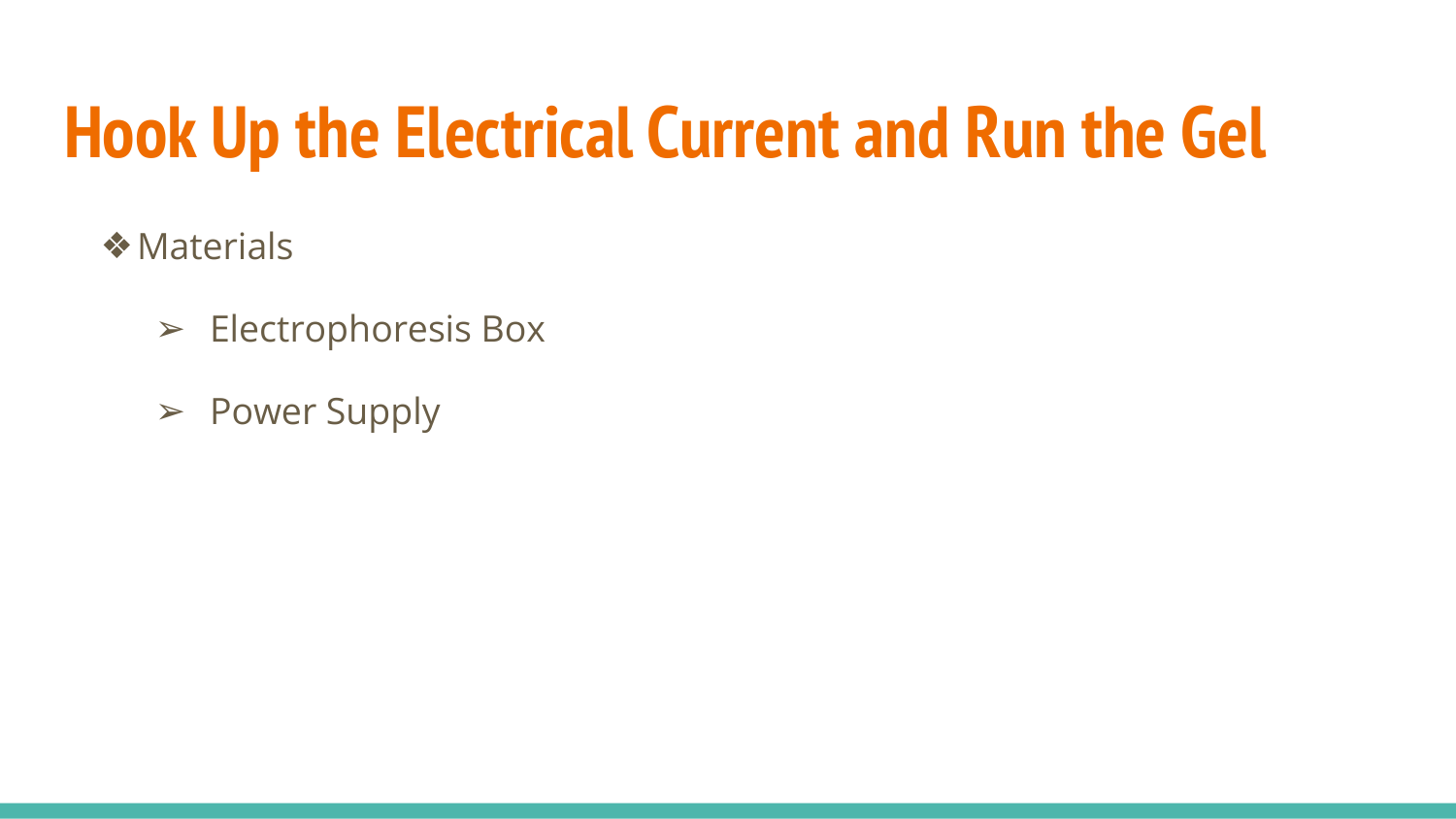

# Hook Up the Electrical Current and Run the Gel
Materials
Electrophoresis Box
Power Supply